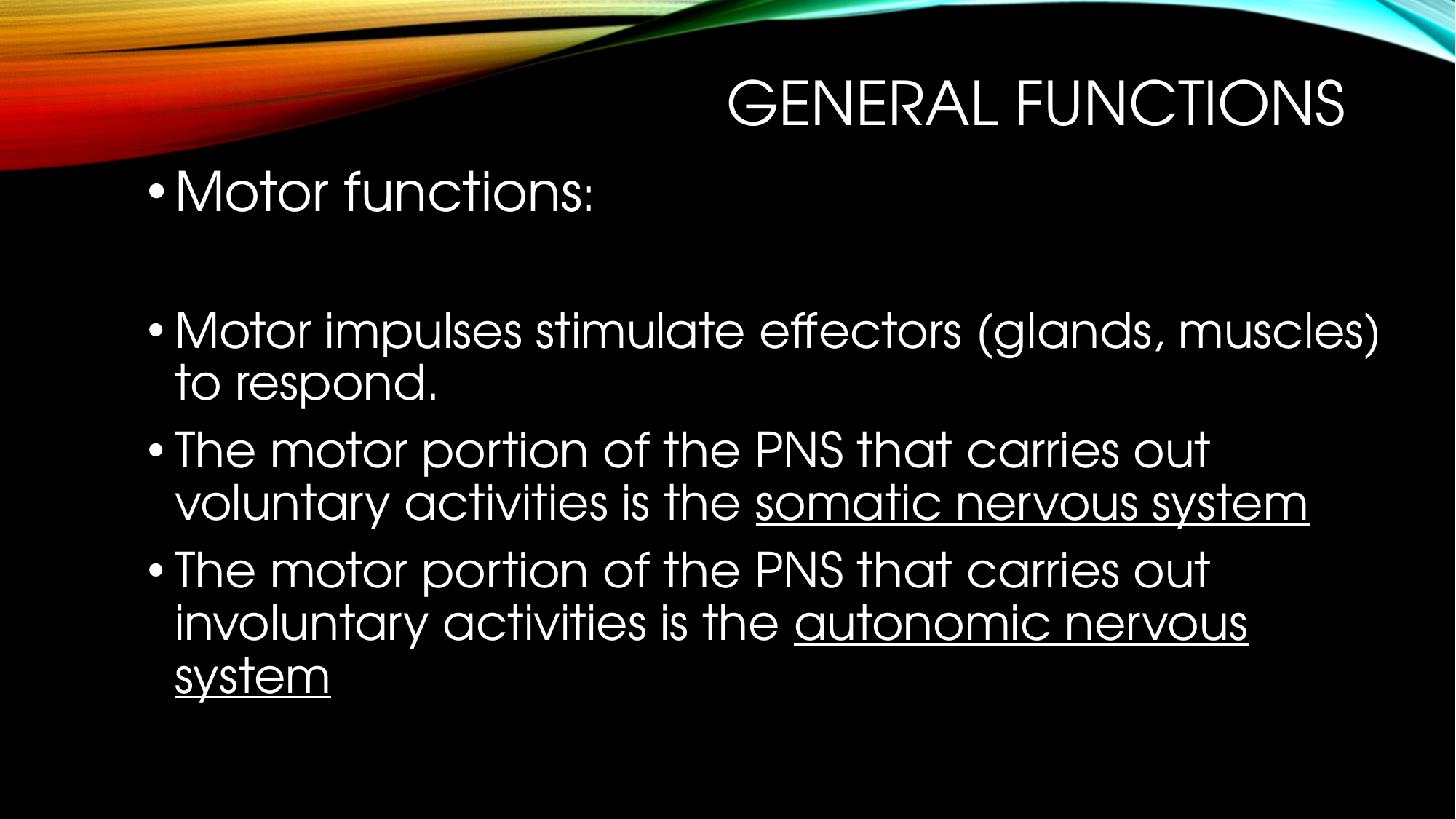

# General functions
Motor functions:

Motor impulses stimulate effectors (glands, muscles) to respond.
The motor portion of the PNS that carries out voluntary activities is the somatic nervous system
The motor portion of the PNS that carries out involuntary activities is the autonomic nervous system